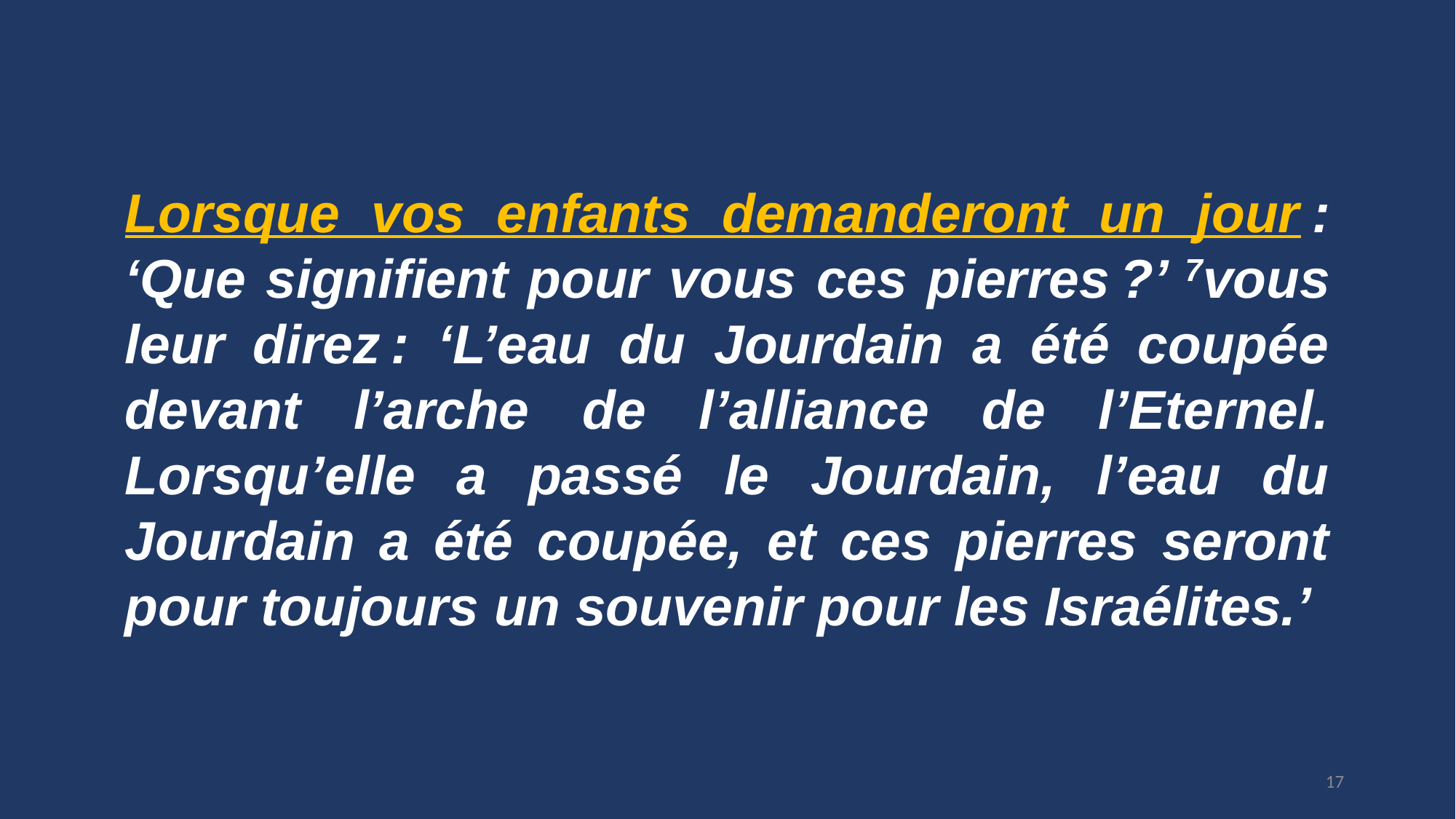

Lorsque vos enfants demanderont un jour : ‘Que signifient pour vous ces pierres ?’ 7vous leur direz : ‘L’eau du Jourdain a été coupée devant l’arche de l’alliance de l’Eternel. Lorsqu’elle a passé le Jourdain, l’eau du Jourdain a été coupée, et ces pierres seront pour toujours un souvenir pour les Israélites.’
17